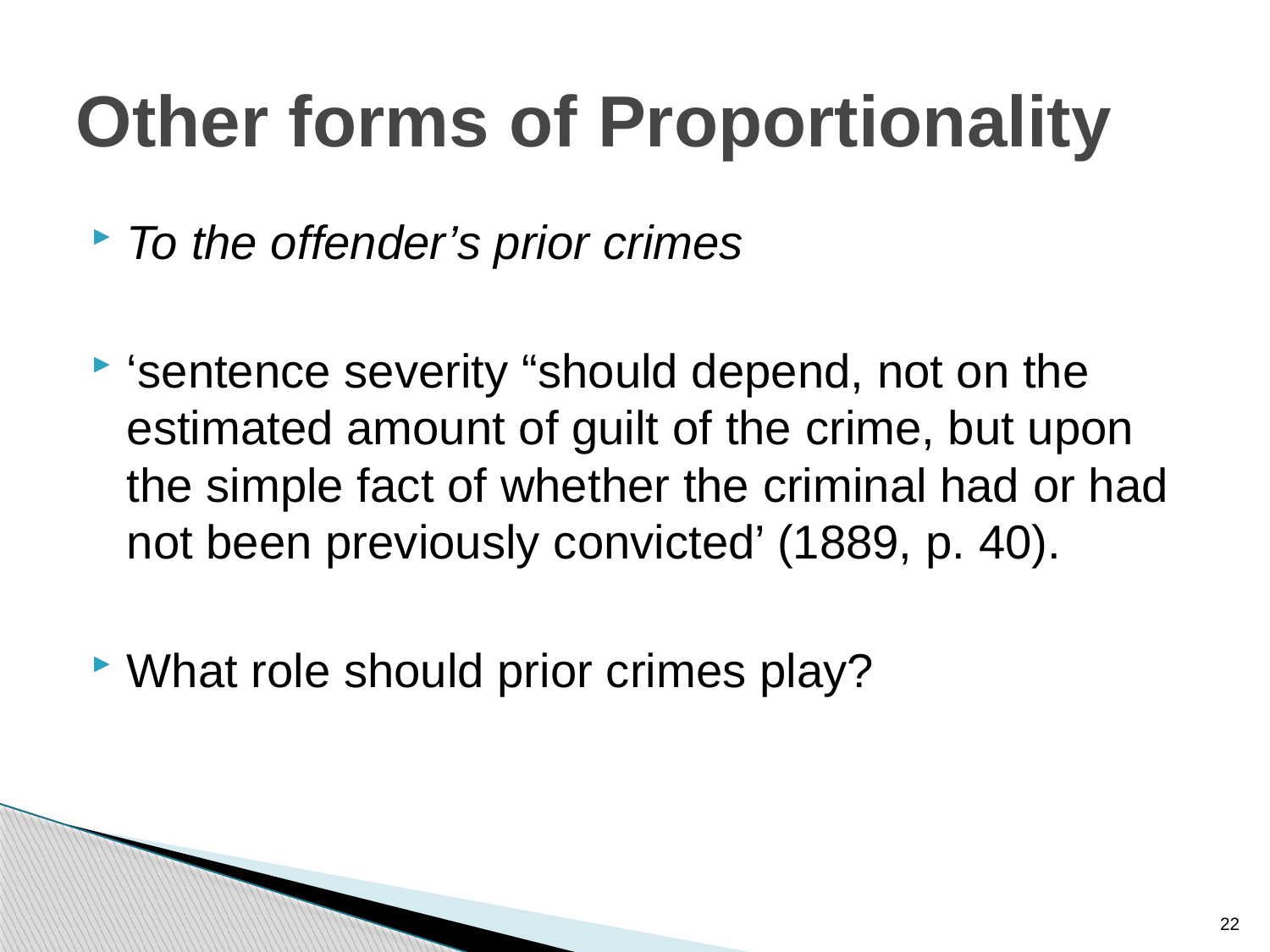

# Other forms of Proportionality
To the offender’s prior crimes

‘sentence severity “should depend, not on the estimated amount of guilt of the crime, but upon the simple fact of whether the criminal had or had not been previously convicted’ (1889, p. 40).

What role should prior crimes play?
22